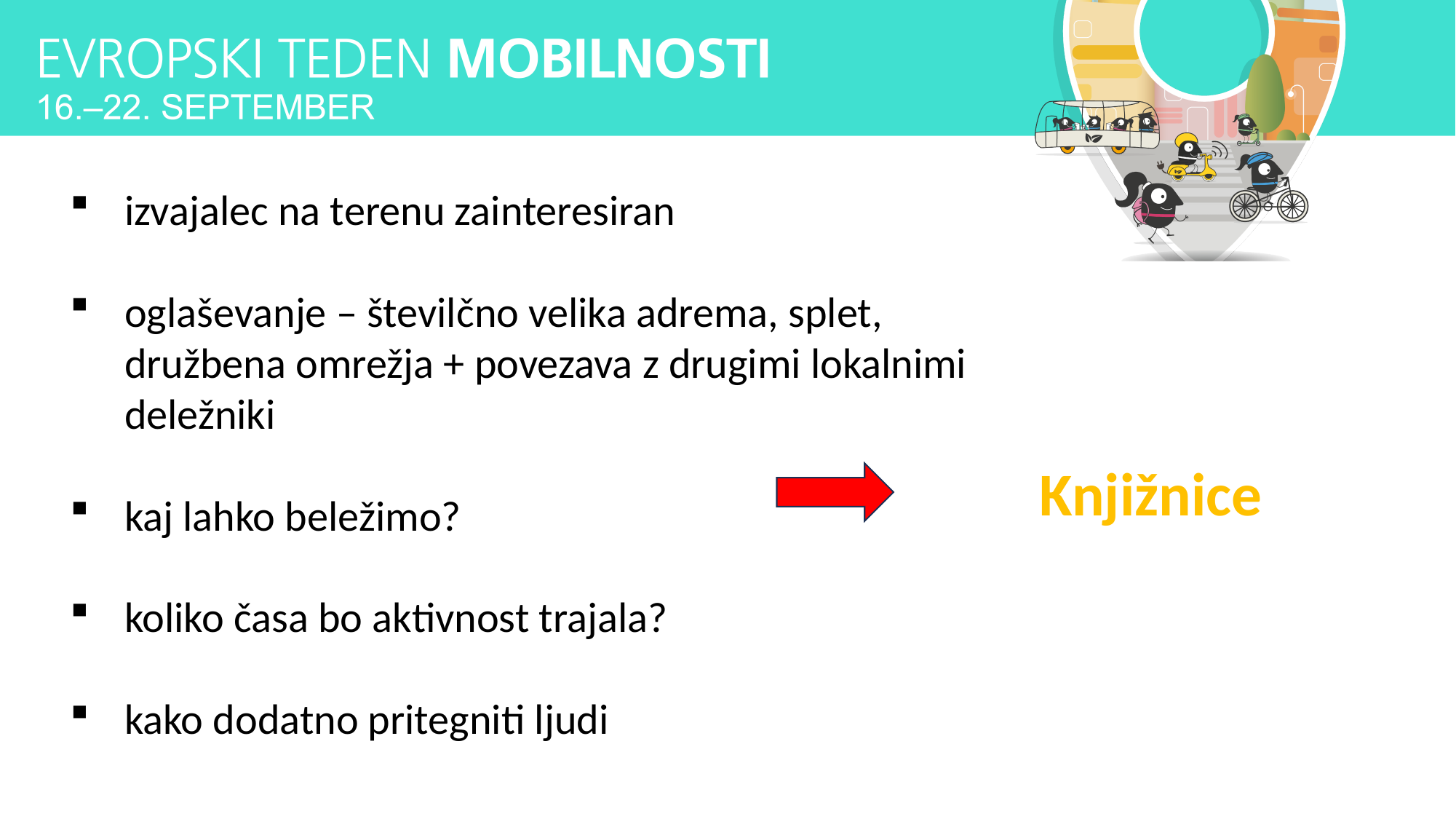

izvajalec na terenu zainteresiran

oglaševanje – številčno velika adrema, splet, družbena omrežja + povezava z drugimi lokalnimi deležniki

kaj lahko beležimo?

koliko časa bo aktivnost trajala?

kako dodatno pritegniti ljudi

Knjižnice